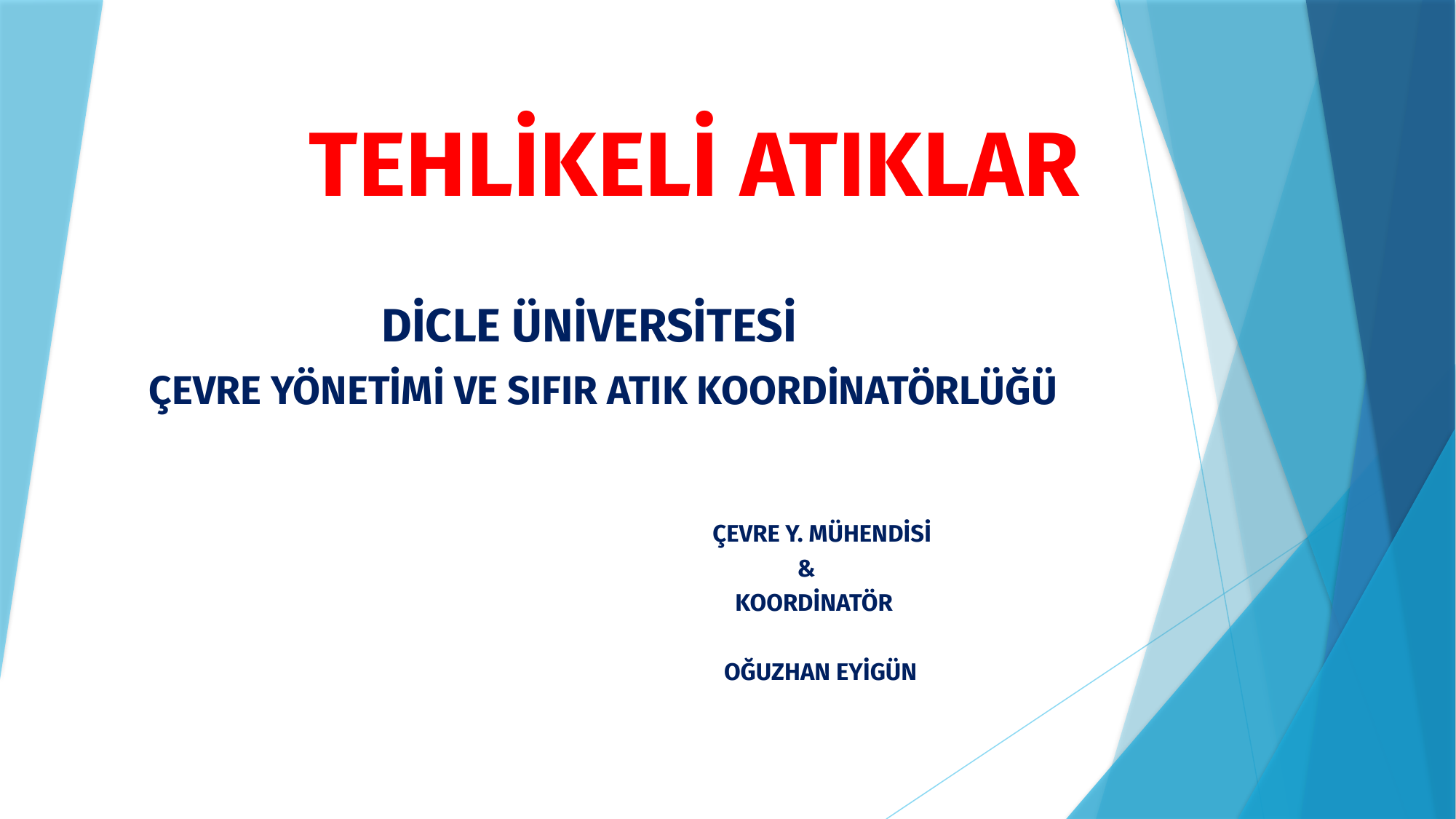

# TEHLİKELİ ATIKLAR
                     DİCLE ÜNİVERSİTESİ
ÇEVRE YÖNETİMİ VE SIFIR ATIK KOORDİNATÖRLÜĞÜ

                                                                                                    ÇEVRE Y. MÜHENDİSİ
                                                                                                                   &
                                                                                                        KOORDİNATÖR

                                                                                                      OĞUZHAN EYİGÜN